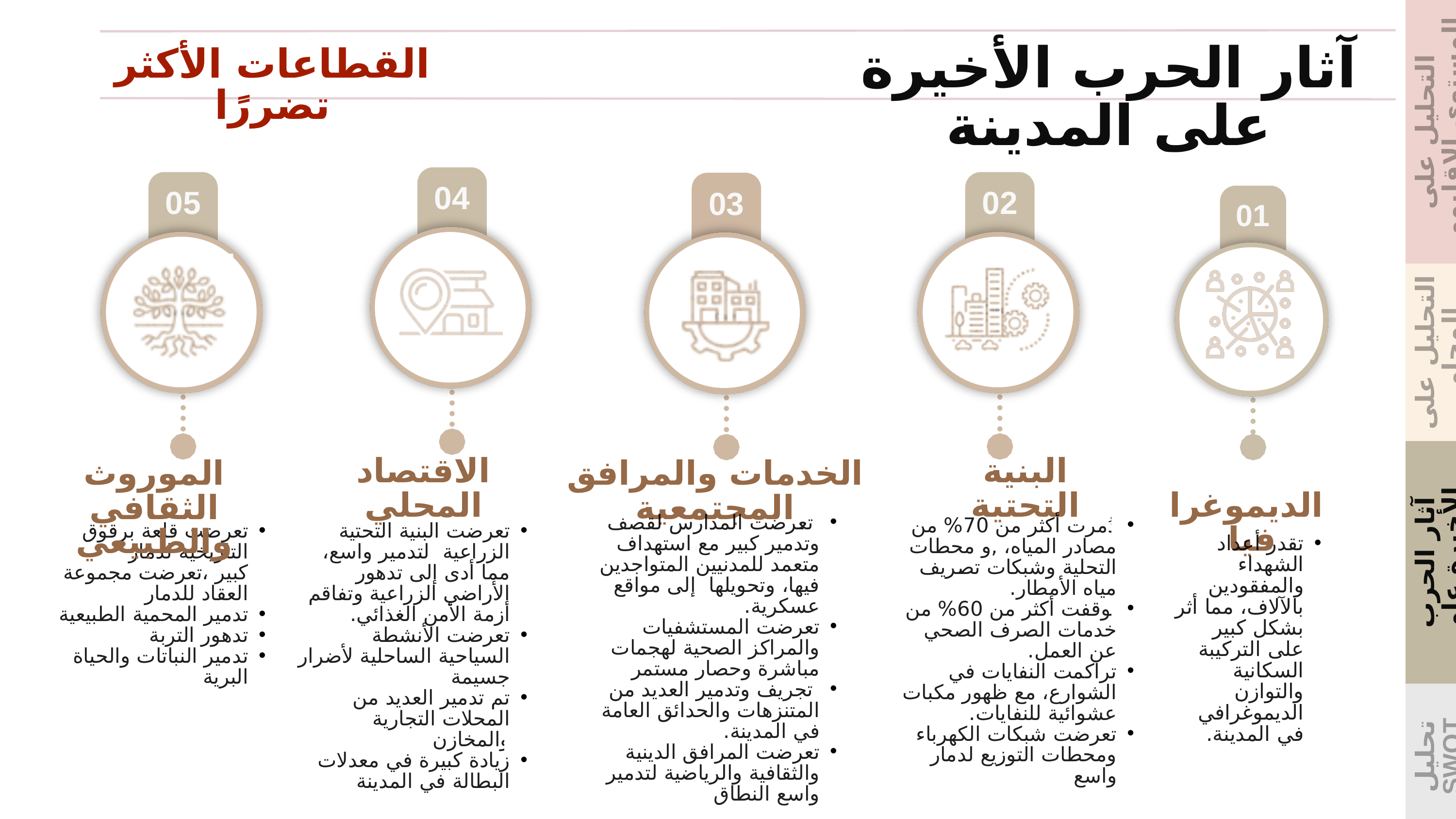

آثار الحرب الأخيرة على المدينة
القطاعات الأكثر تضررًا

التحليل على المستوى الاقليمي

04
05
02
03

01

التحليل على المحلي

الاقتصاد المحلي

البنية التحتية

 الديموغرافيا
الموروث الثقافي والطبيعي

الخدمات والمرافق المجتمعية

 تعرضت المدارس لقصف وتدمير كبير مع استهداف متعمد للمدنيين المتواجدين فيها، وتحويلها  إلى مواقع عسكرية.
تعرضت المستشفيات والمراكز الصحية لهجمات مباشرة وحصار مستمر
 تجريف وتدمير العديد من المتنزهات والحدائق العامة في المدينة.
تعرضت المرافق الدينية والثقافية والرياضية لتدمير واسع النطاق
دُمرت أكثر من 70% من مصادر المياه، ,و محطات التحلية وشبكات تصريف مياه الأمطار.
توقفت أكثر من 60% من خدمات الصرف الصحي عن العمل.
تراكمت النفايات في الشوارع، مع ظهور مكبات عشوائية للنفايات.
تعرضت شبكات الكهرباء ومحطات التوزيع لدمار واسع
تعرضت قلعة برقوق التاريخية لدمار كبير ،تعرضت مجموعة العقاد للدمار
تدمير المحمية الطبيعية
تدهور التربة
تدمير النباتات والحياة البرية
تعرضت البنية التحتية الزراعية  لتدمير واسع، مما أدى إلى تدهور الأراضي الزراعية وتفاقم أزمة الأمن الغذائي.
تعرضت الأنشطة السياحية الساحلية لأضرار جسيمة
تم تدمير العديد من المحلات التجارية والمخازن
زيادة كبيرة في معدلات البطالة في المدينة
تقدر أعداد الشهداء والمفقودين بالآلاف، مما أثر بشكل كبير على التركيبة السكانية والتوازن الديموغرافي في المدينة.

آثار الحرب الأخيرة على المدينة

تحليل SWOT